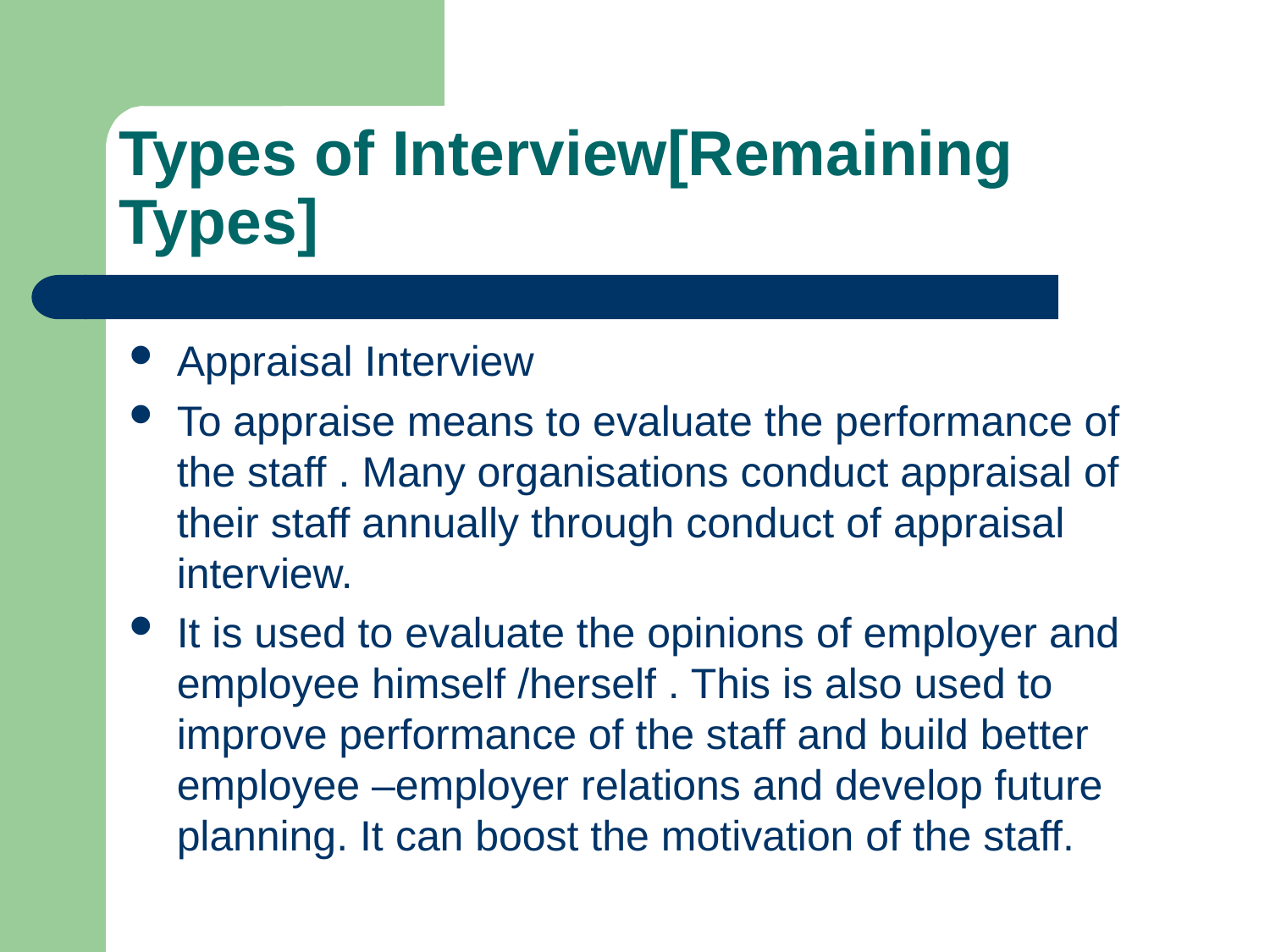

# Types of Interview[Remaining Types]
Appraisal Interview
To appraise means to evaluate the performance of the staff . Many organisations conduct appraisal of their staff annually through conduct of appraisal interview.
It is used to evaluate the opinions of employer and employee himself /herself . This is also used to improve performance of the staff and build better employee –employer relations and develop future planning. It can boost the motivation of the staff.